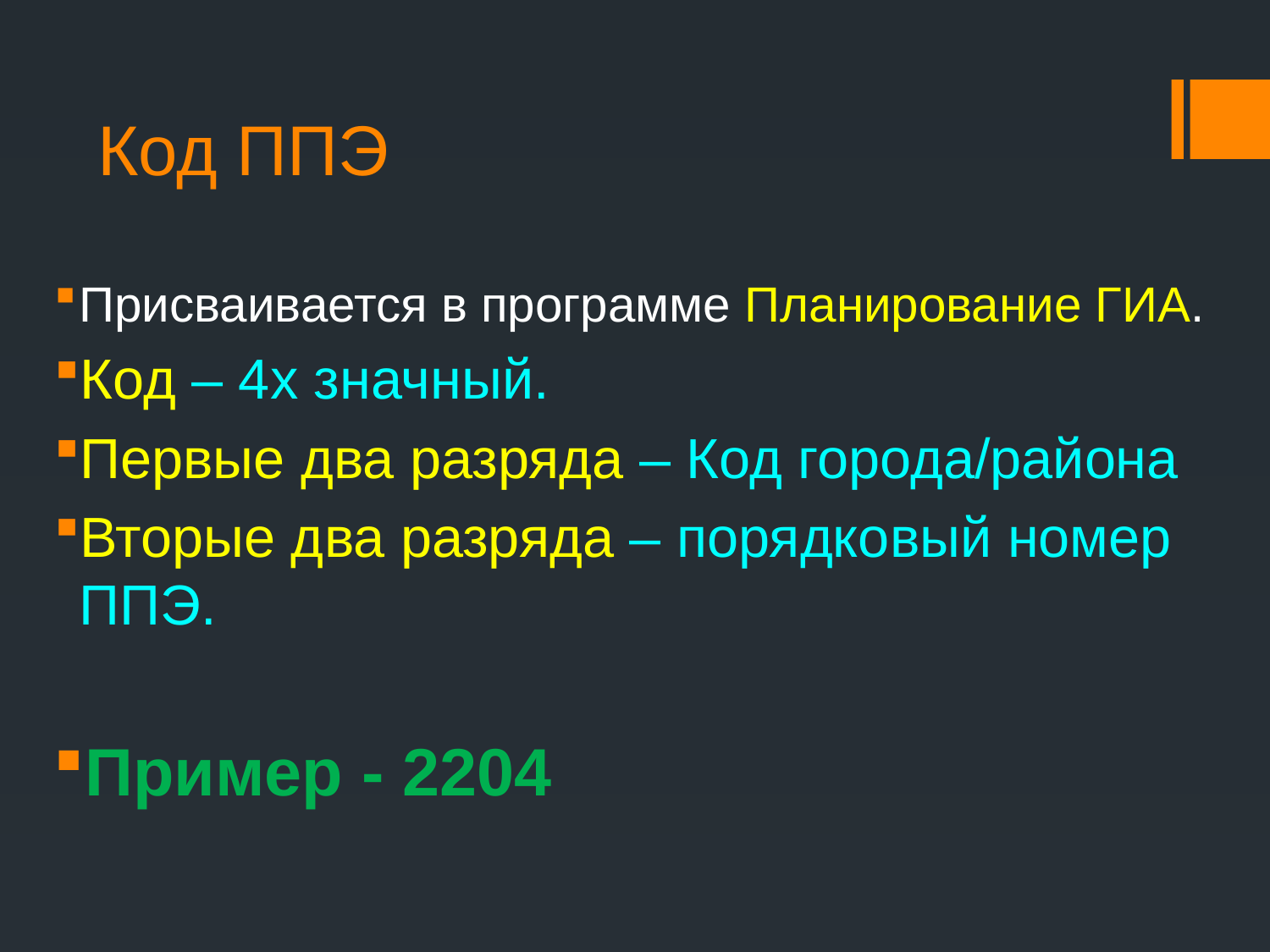

# Код ППЭ
Присваивается в программе Планирование ГИА.
Код – 4х значный.
Первые два разряда – Код города/района
Вторые два разряда – порядковый номер ППЭ.

Пример - 2204